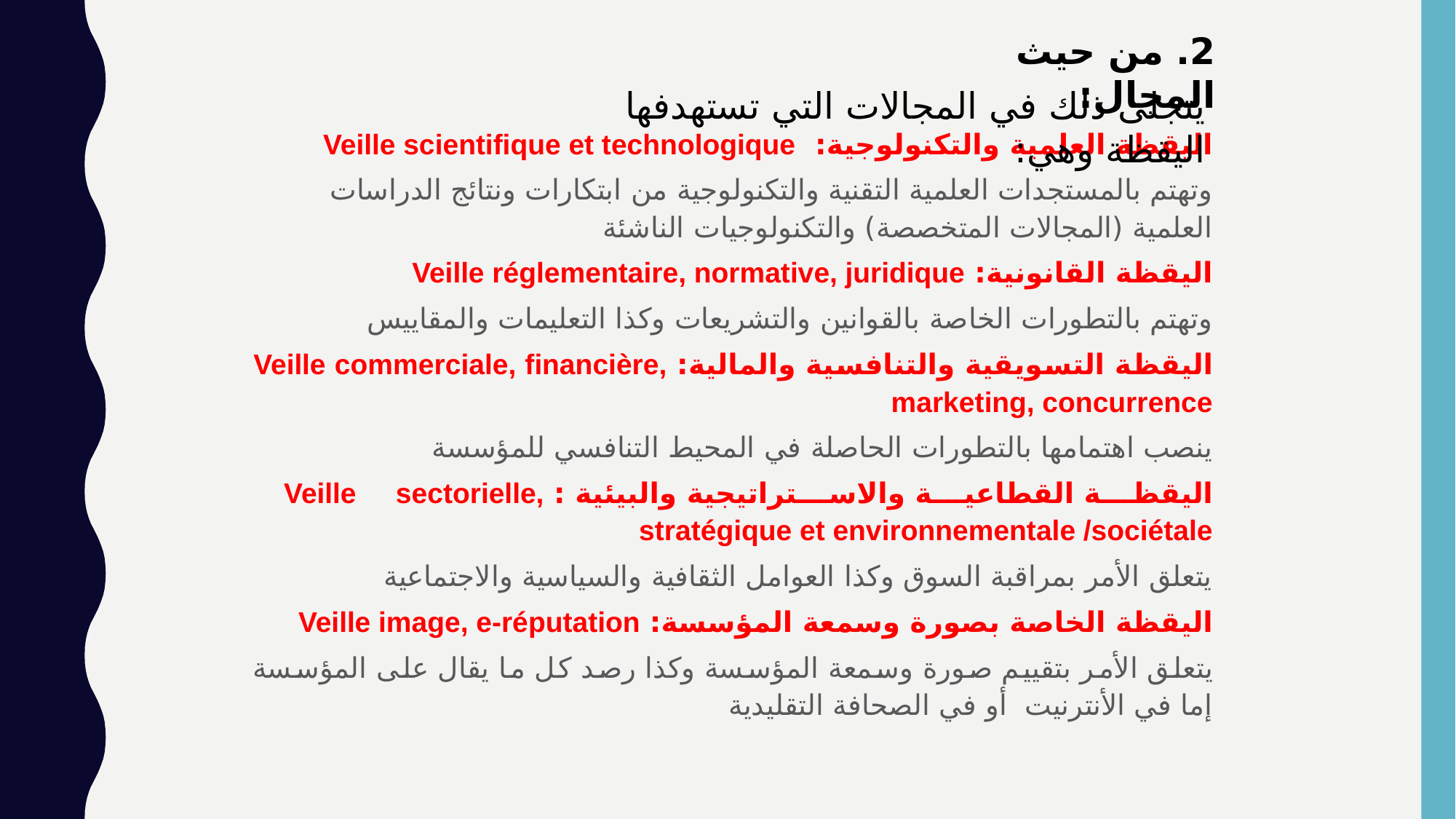

2. من حيث المجال:
يتجلى ذلك في المجالات التي تستهدفها اليقظة وهي:
اليقظة العلمية والتكنولوجية:  Veille scientifique et technologique
وتهتم بالمستجدات العلمية التقنية والتكنولوجية من ابتكارات ونتائج الدراسات العلمية (المجالات المتخصصة) والتكنولوجيات الناشئة
اليقظة القانونية: Veille réglementaire, normative, juridique
وتهتم بالتطورات الخاصة بالقوانين والتشريعات وكذا التعليمات والمقاييس
اليقظة التسويقية والتنافسية والمالية: Veille commerciale, financière, marketing, concurrence
ينصب اهتمامها بالتطورات الحاصلة في المحيط التنافسي للمؤسسة
اليقظة القطاعية والاستراتيجية والبيئية : Veille sectorielle, stratégique et environnementale /sociétale
يتعلق الأمر بمراقبة السوق وكذا العوامل الثقافية والسياسية والاجتماعية
اليقظة الخاصة بصورة وسمعة المؤسسة: Veille image, e-réputation
يتعلق الأمر بتقييم صورة وسمعة المؤسسة وكذا رصد كل ما يقال على المؤسسة إما في الأنترنيت  أو في الصحافة التقليدية